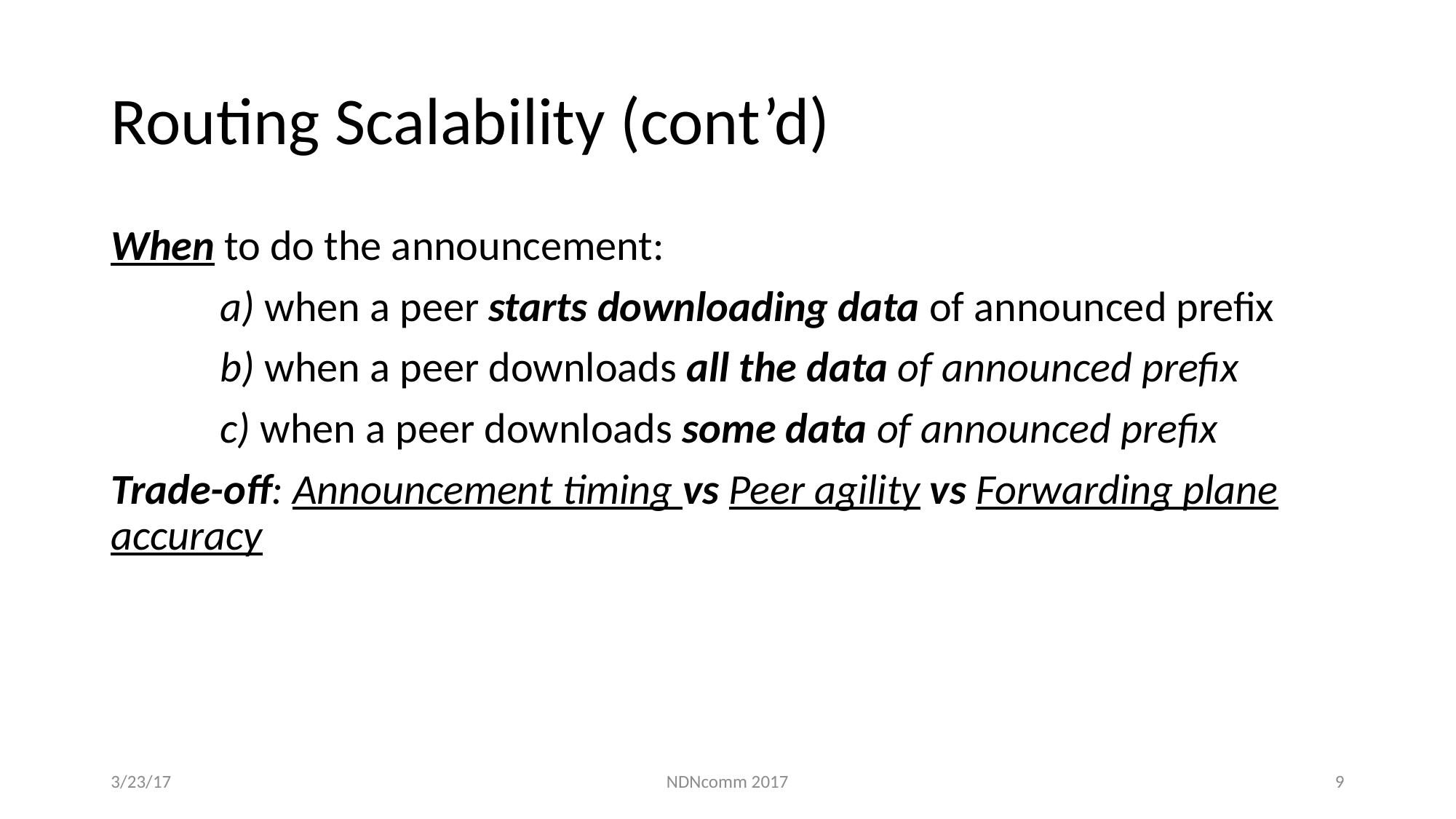

# Routing Scalability (cont’d)
When to do the announcement:
	a) when a peer starts downloading data of announced prefix
	b) when a peer downloads all the data of announced prefix
	c) when a peer downloads some data of announced prefix
Trade-off: Announcement timing vs Peer agility vs Forwarding plane accuracy

3/23/17
NDNcomm 2017
9